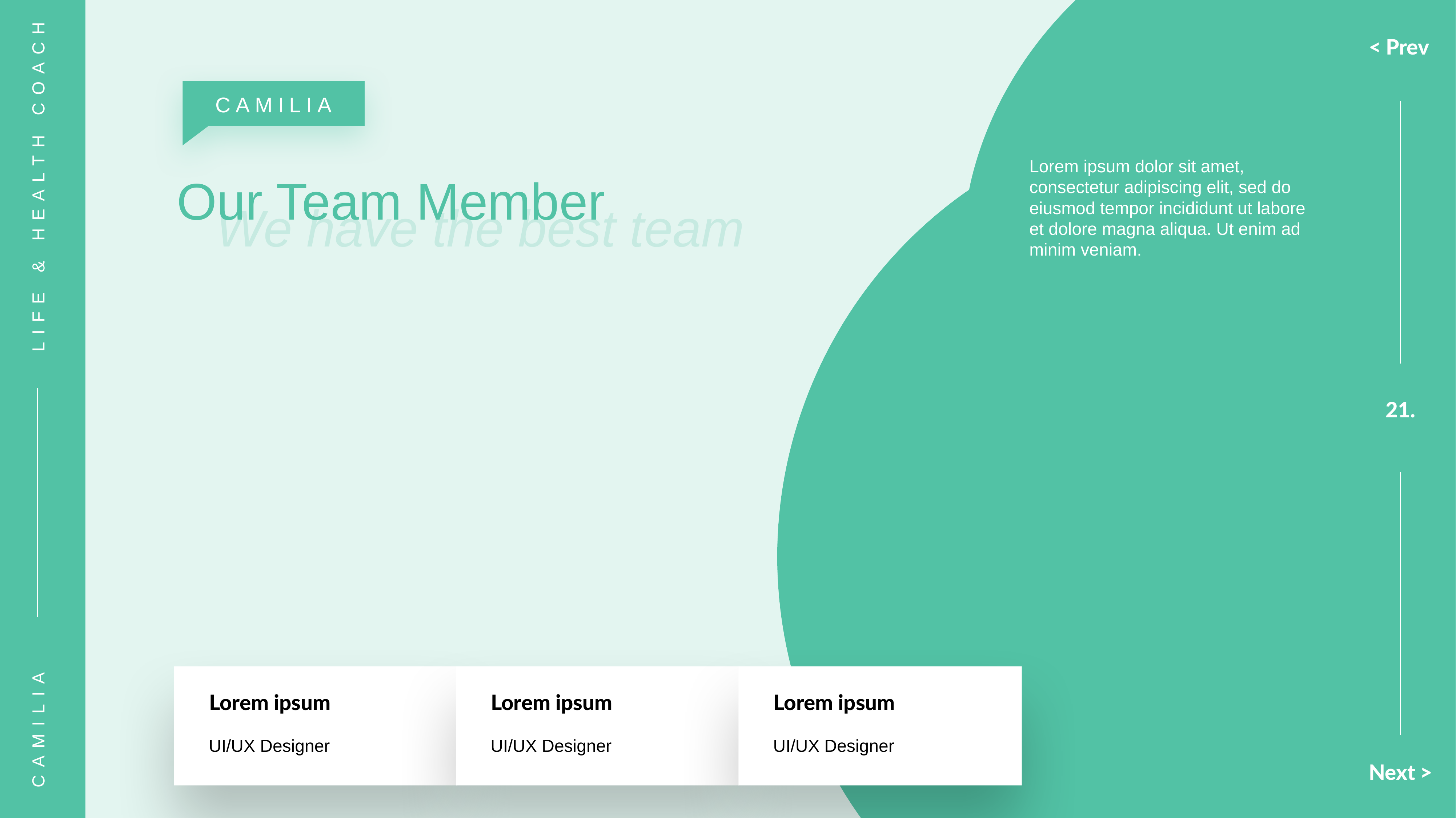

< Prev
CAMILIA

Lorem ipsum dolor sit amet, consectetur adipiscing elit, sed do eiusmod tempor incididunt ut labore et dolore magna aliqua. Ut enim ad minim veniam.
LIFE & HEALTH COACH
Our Team Member
We have the best team

21.

Lorem ipsum
Lorem ipsum
Lorem ipsum
CAMILIA
UI/UX Designer
UI/UX Designer
UI/UX Designer
Next >